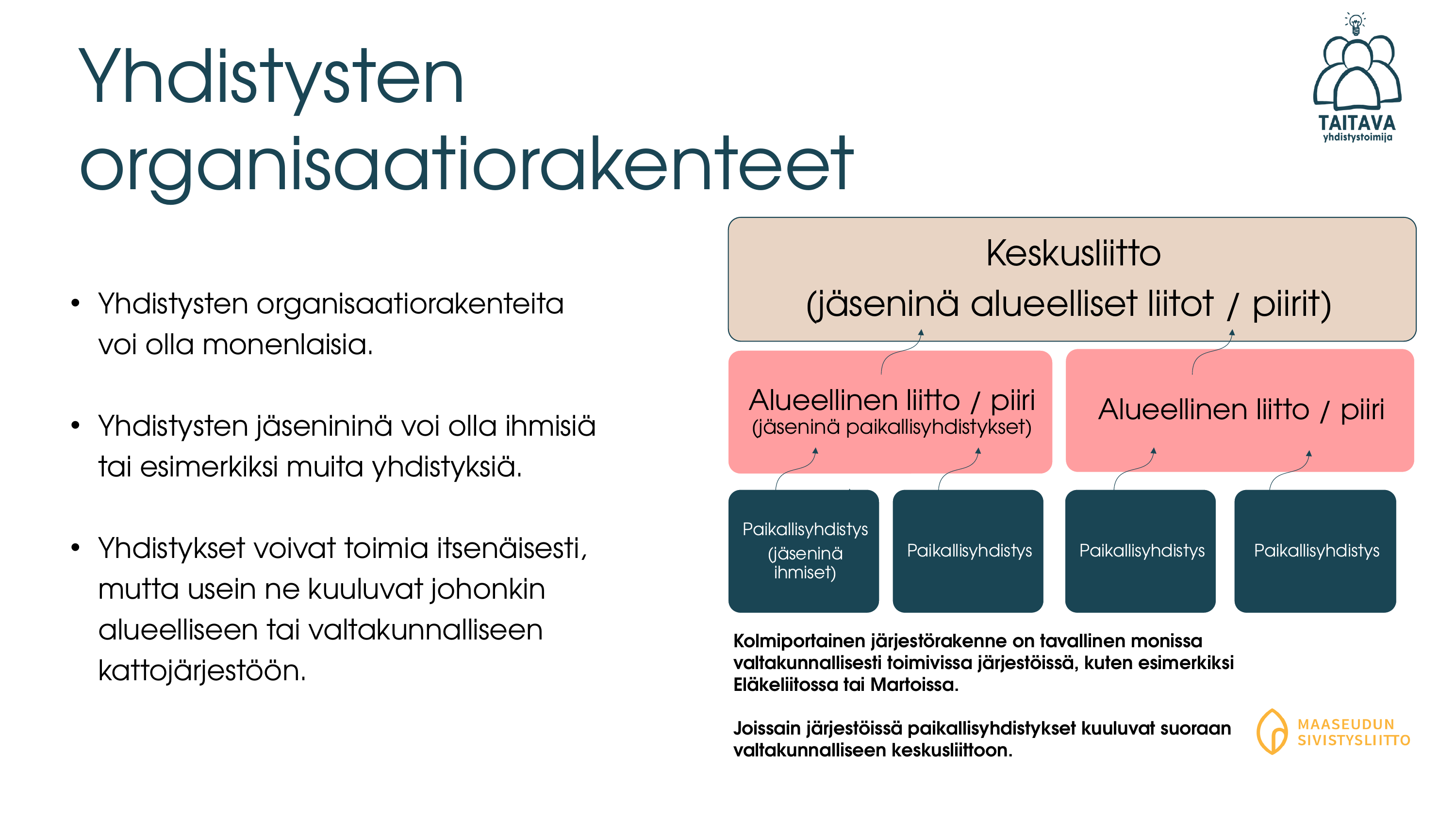

Yhdistysten organisaatiorakenteet
Keskusliitto
(jäseninä alueelliset liitot / piirit)
Alueellinen liitto / piiri
(jäseninä paikallisyhdistykset)
Paikallisyhdistys
(jäseninä ihmiset)
Paikallisyhdistys
Alueellinen liitto / piiri
Paikallisyhdistys
Paikallisyhdistys
Yhdistysten organisaatiorakenteita voi olla monenlaisia.

Yhdistysten jäsenininä voi olla ihmisiä tai esimerkiksi muita yhdistyksiä.

Yhdistykset voivat toimia itsenäisesti, mutta usein ne kuuluvat johonkin alueelliseen tai valtakunnalliseen kattojärjestöön.

Kolmiportainen järjestörakenne on tavallinen monissa valtakunnallisesti toimivissa järjestöissä, kuten esimerkiksi Eläkeliitossa tai Martoissa.

Joissain järjestöissä paikallisyhdistykset kuuluvat suoraan valtakunnalliseen keskusliittoon.